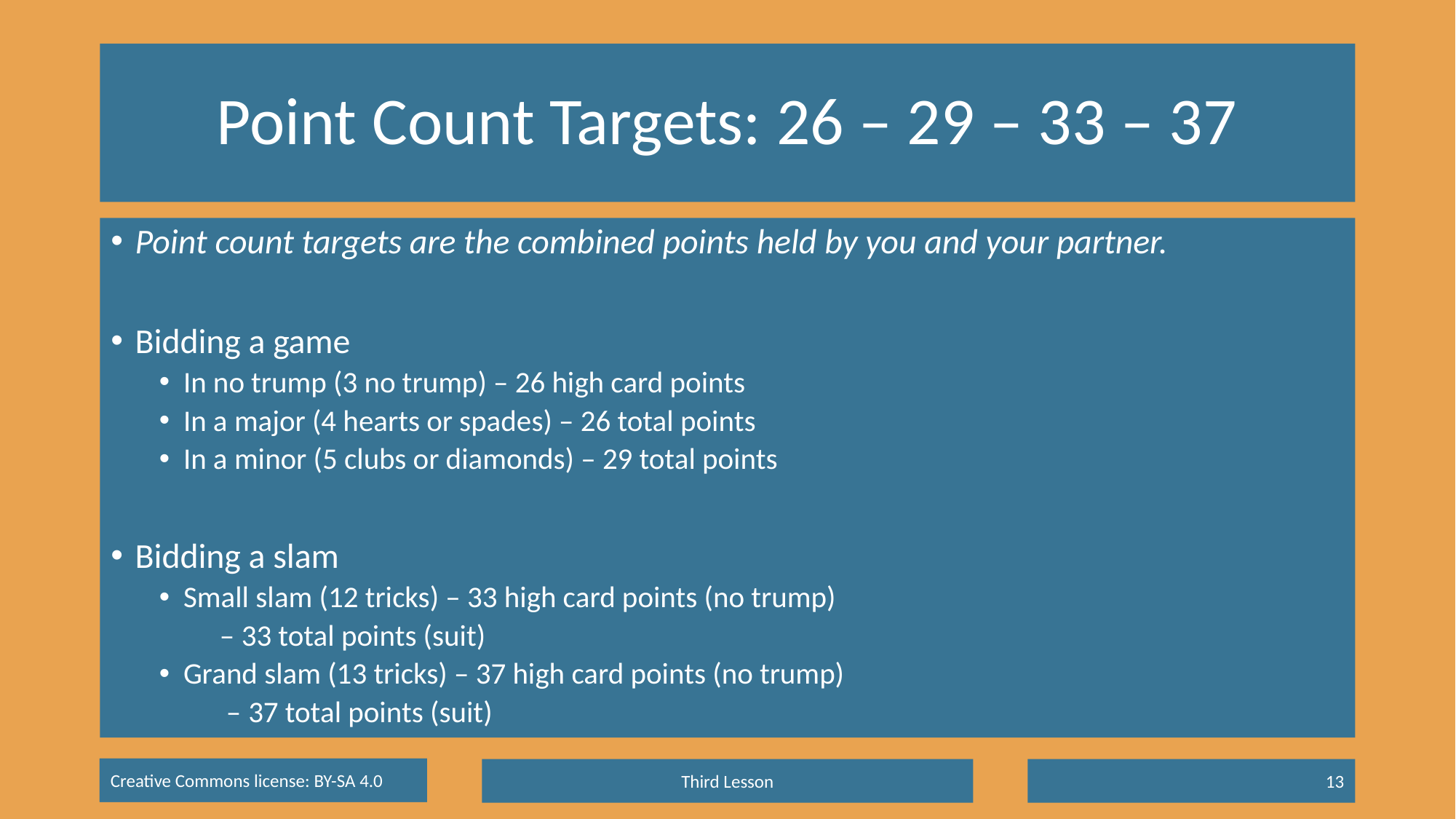

# Point Count Targets: 26 – 29 – 33 – 37
Point count targets are the combined points held by you and your partner.

Bidding a game
In no trump (3 no trump) – 26 high card points
In a major (4 hearts or spades) – 26 total points
In a minor (5 clubs or diamonds) – 29 total points

Bidding a slam
Small slam (12 tricks) – 33 high card points (no trump)
			         – 33 total points (suit)
Grand slam (13 tricks) – 37 high card points (no trump)
			          – 37 total points (suit)

Third Lesson
13